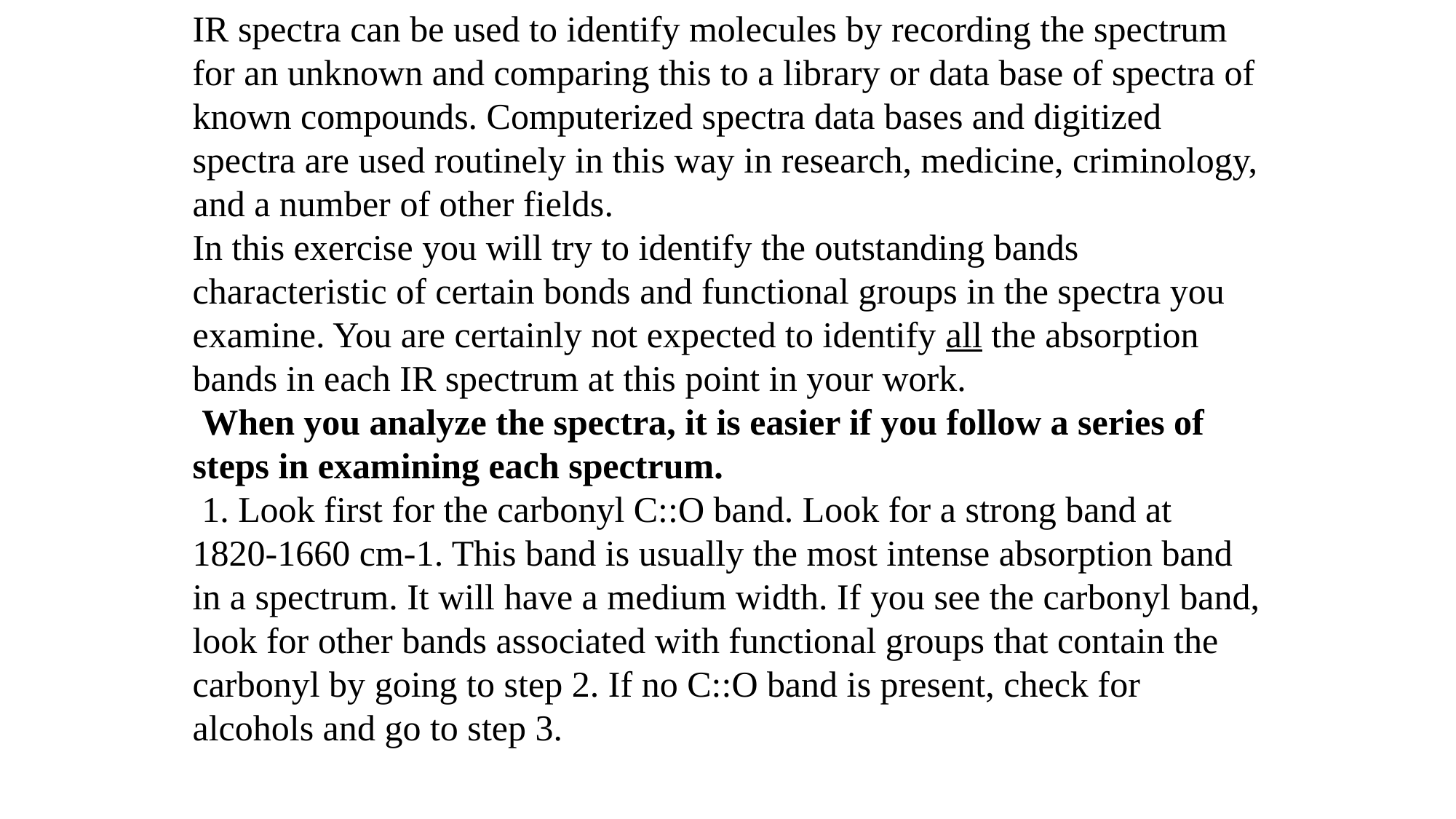

IR spectra can be used to identify molecules by recording the spectrum for an unknown and comparing this to a library or data base of spectra of known compounds. Computerized spectra data bases and digitized spectra are used routinely in this way in research, medicine, criminology, and a number of other fields.
In this exercise you will try to identify the outstanding bands characteristic of certain bonds and functional groups in the spectra you examine. You are certainly not expected to identify all the absorption bands in each IR spectrum at this point in your work.
 When you analyze the spectra, it is easier if you follow a series of steps in examining each spectrum.
 1. Look first for the carbonyl C::O band. Look for a strong band at 1820-1660 cm-1. This band is usually the most intense absorption band in a spectrum. It will have a medium width. If you see the carbonyl band, look for other bands associated with functional groups that contain the carbonyl by going to step 2. If no C::O band is present, check for alcohols and go to step 3.